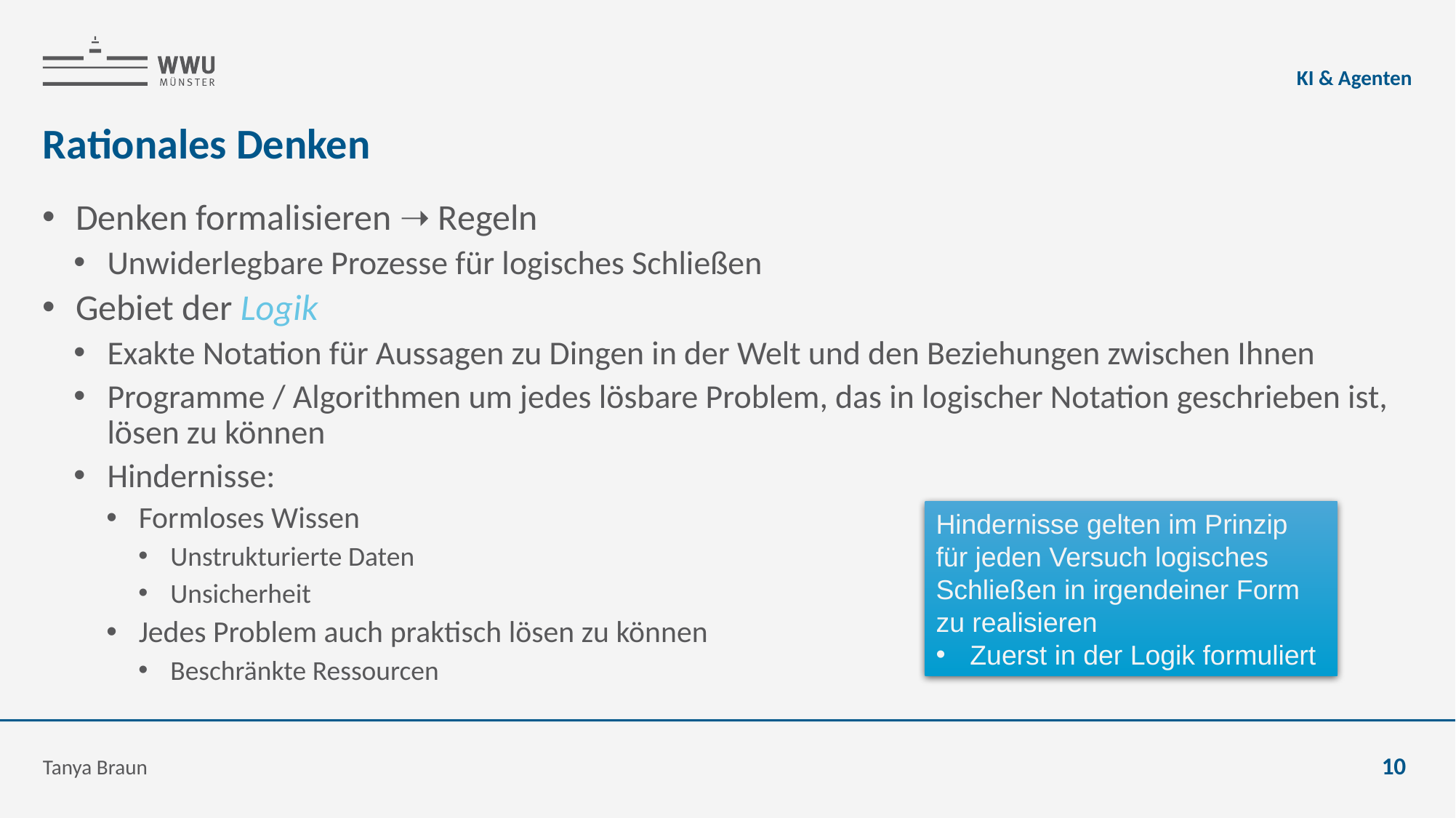

KI & Agenten
# Rationales Denken
Denken formalisieren ➝ Regeln
Unwiderlegbare Prozesse für logisches Schließen
Gebiet der Logik
Exakte Notation für Aussagen zu Dingen in der Welt und den Beziehungen zwischen Ihnen
Programme / Algorithmen um jedes lösbare Problem, das in logischer Notation geschrieben ist, lösen zu können
Hindernisse:
Formloses Wissen
Unstrukturierte Daten
Unsicherheit
Jedes Problem auch praktisch lösen zu können
Beschränkte Ressourcen
Hindernisse gelten im Prinzip für jeden Versuch logisches Schließen in irgendeiner Form zu realisieren
Zuerst in der Logik formuliert
Tanya Braun
10